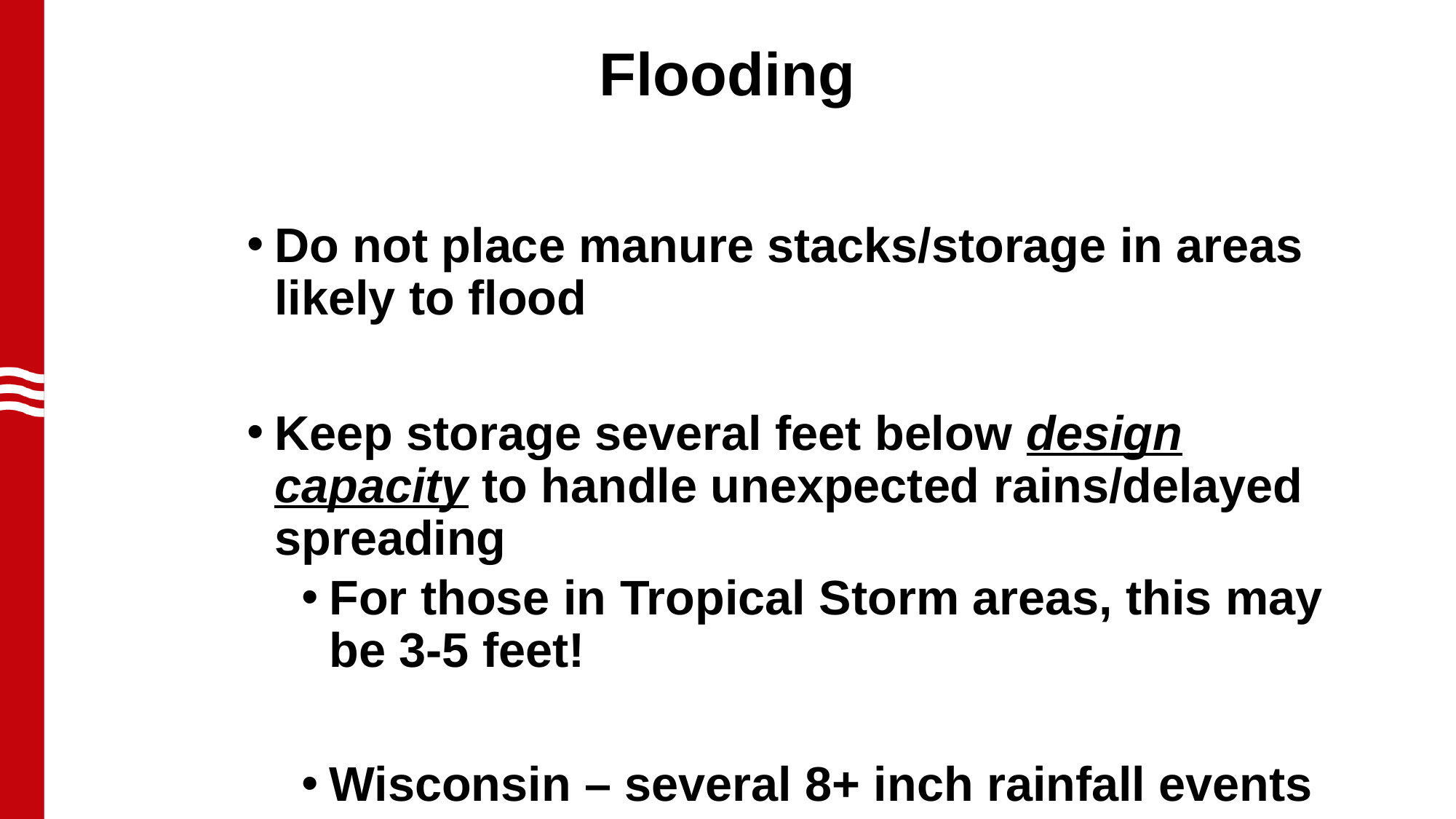

# Flooding

Do not place manure stacks/storage in areas likely to flood

Keep storage several feet below design capacity to handle unexpected rains/delayed spreading
For those in Tropical Storm areas, this may be 3-5 feet!

Wisconsin – several 8+ inch rainfall events